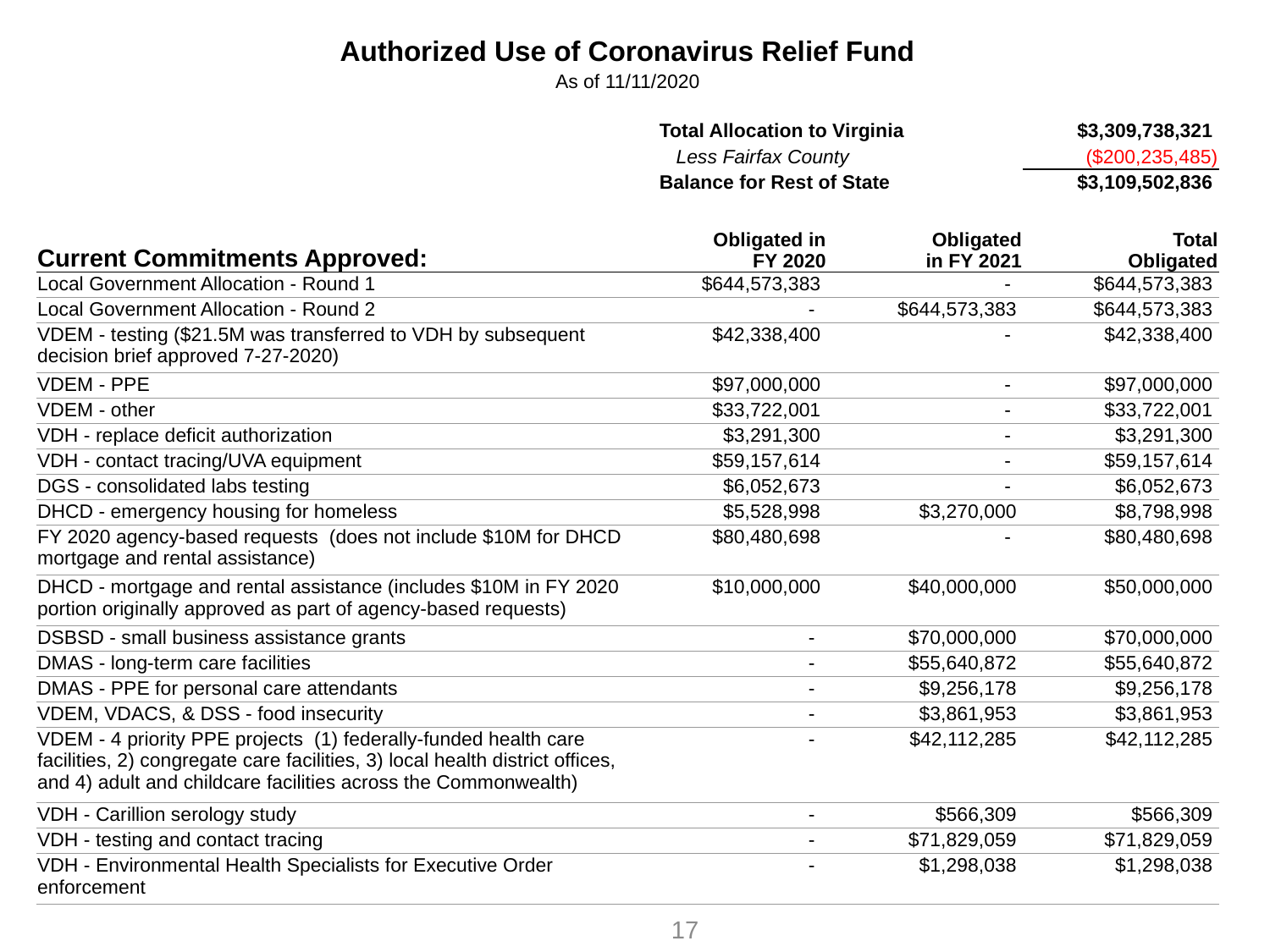

| Authorized Use of Coronavirus Relief Fund |  |  |  |
| --- | --- | --- | --- |
| As of 11/11/2020 |  |  |  |
|  |  |  |  |
|  | Total Allocation to Virginia |  | $3,309,738,321 |
|  | Less Fairfax County |  | ($200,235,485) |
|  | Balance for Rest of State |  | $3,109,502,836 |
|  |  |  |  |
| Current Commitments Approved: | Obligated in FY 2020 | Obligated in FY 2021 | Total Obligated |
| Local Government Allocation - Round 1 | $644,573,383 | - | $644,573,383 |
| Local Government Allocation - Round 2 | - | $644,573,383 | $644,573,383 |
| VDEM - testing ($21.5M was transferred to VDH by subsequent decision brief approved 7-27-2020) | $42,338,400 | - | $42,338,400 |
| VDEM - PPE | $97,000,000 | - | $97,000,000 |
| VDEM - other | $33,722,001 | - | $33,722,001 |
| VDH - replace deficit authorization | $3,291,300 | - | $3,291,300 |
| VDH - contact tracing/UVA equipment | $59,157,614 | - | $59,157,614 |
| DGS - consolidated labs testing | $6,052,673 | - | $6,052,673 |
| DHCD - emergency housing for homeless | $5,528,998 | $3,270,000 | $8,798,998 |
| FY 2020 agency-based requests (does not include $10M for DHCD mortgage and rental assistance) | $80,480,698 | - | $80,480,698 |
| DHCD - mortgage and rental assistance (includes $10M in FY 2020 portion originally approved as part of agency-based requests) | $10,000,000 | $40,000,000 | $50,000,000 |
| DSBSD - small business assistance grants | - | $70,000,000 | $70,000,000 |
| DMAS - long-term care facilities | - | $55,640,872 | $55,640,872 |
| DMAS - PPE for personal care attendants | - | $9,256,178 | $9,256,178 |
| VDEM, VDACS, & DSS - food insecurity | - | $3,861,953 | $3,861,953 |
| VDEM - 4 priority PPE projects (1) federally-funded health care facilities, 2) congregate care facilities, 3) local health district offices, and 4) adult and childcare facilities across the Commonwealth) | - | $42,112,285 | $42,112,285 |
| VDH - Carillion serology study | - | $566,309 | $566,309 |
| VDH - testing and contact tracing | - | $71,829,059 | $71,829,059 |
| VDH - Environmental Health Specialists for Executive Order enforcement | - | $1,298,038 | $1,298,038 |
17